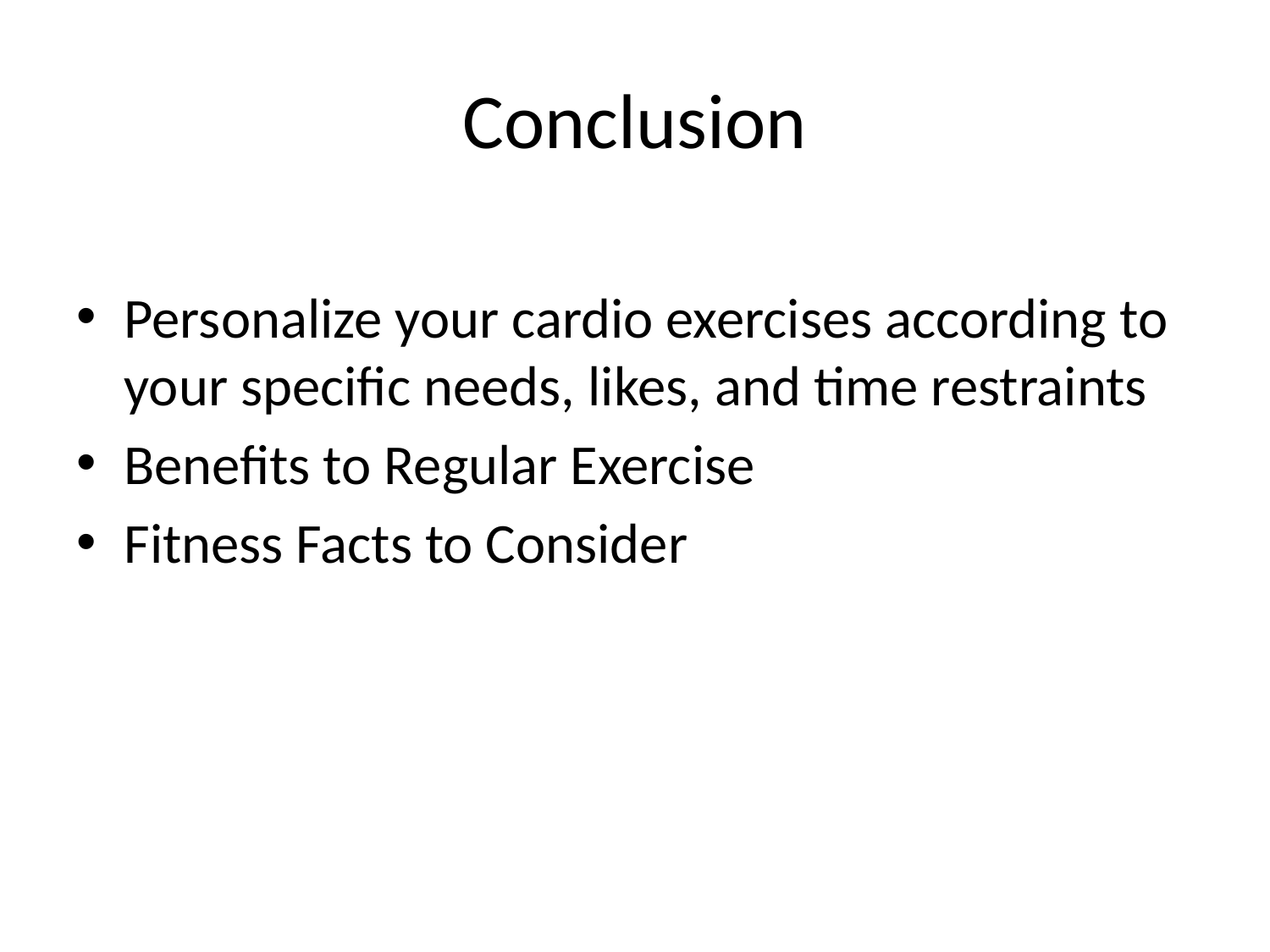

# Conclusion
Personalize your cardio exercises according to your specific needs, likes, and time restraints
Benefits to Regular Exercise
Fitness Facts to Consider